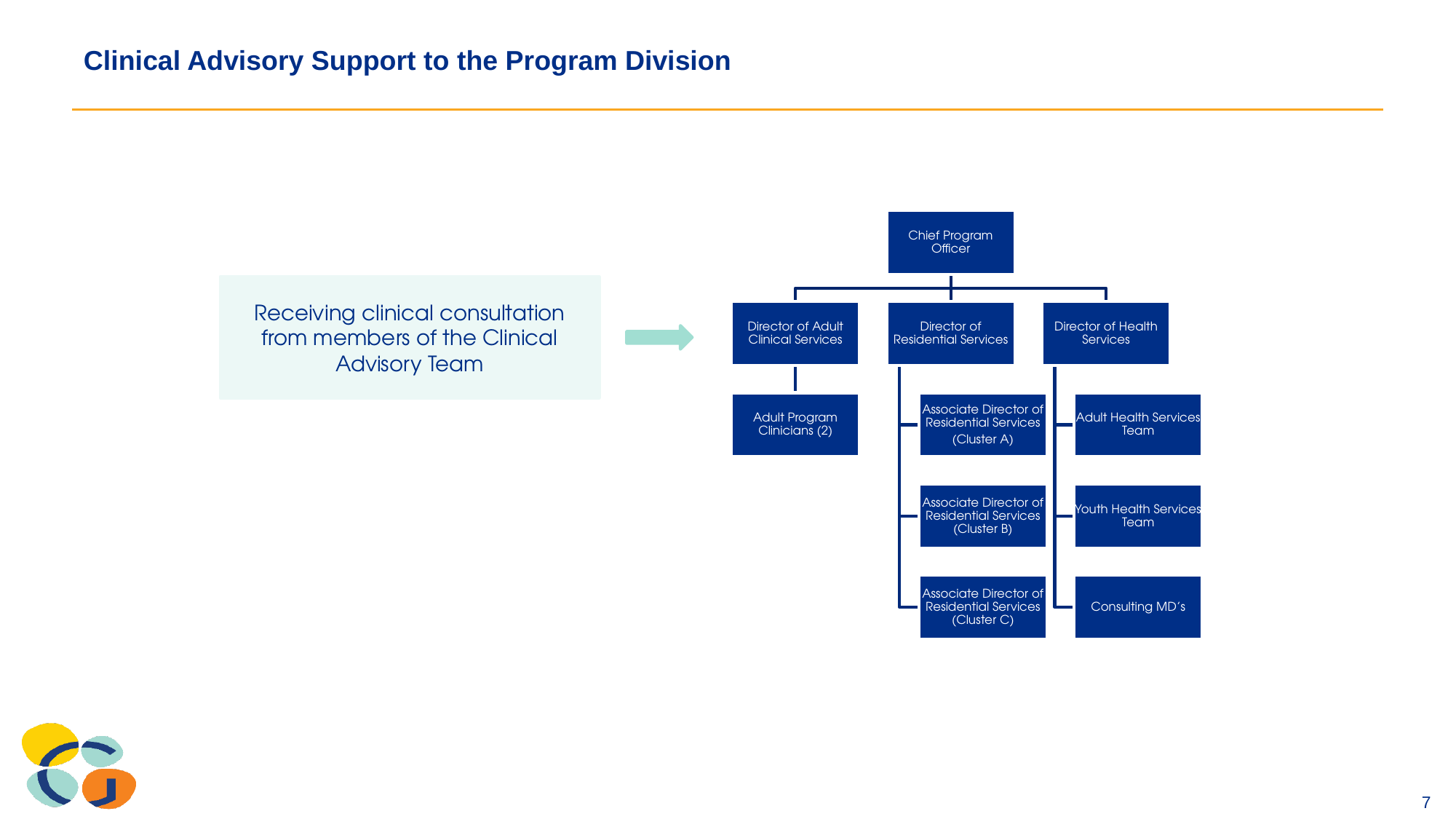

# Clinical Advisory Support to the Program Division
Chief Program Officer
Director of Adult Clinical Services
Adult Program Clinicians (2)
Director of Residential Services
Associate Director of Residential Services
(Cluster A)
Associate Director of Residential Services (Cluster B)
Associate Director of Residential Services (Cluster C)
Director of Health Services
Adult Health Services Team
Youth Health Services Team
Consulting MD’s
Receiving clinical consultation from members of the Clinical Advisory Team